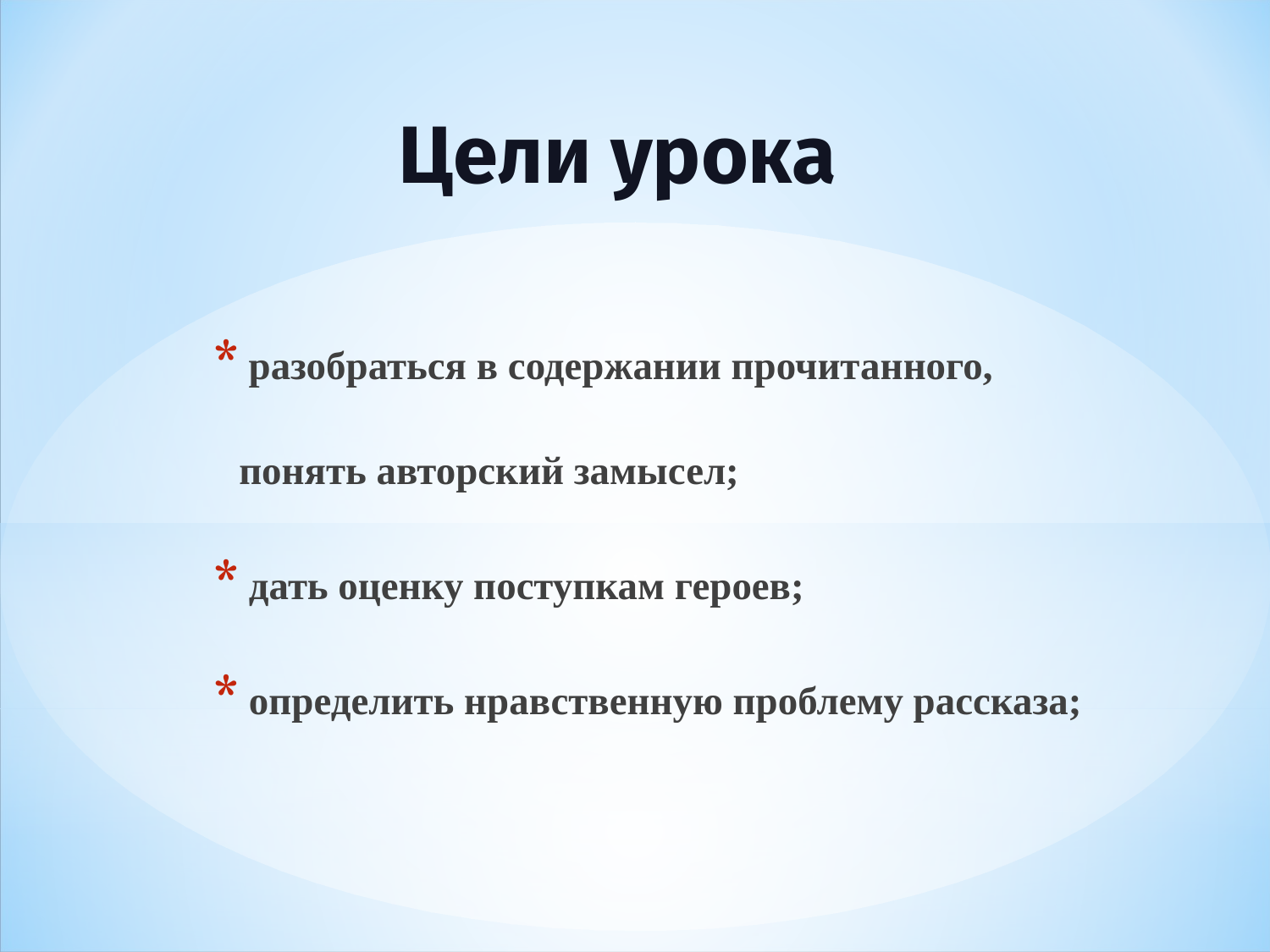

# Цели урока
 разобраться в содержании прочитанного, понять авторский замысел;
 дать оценку поступкам героев;
 определить нравственную проблему рассказа;